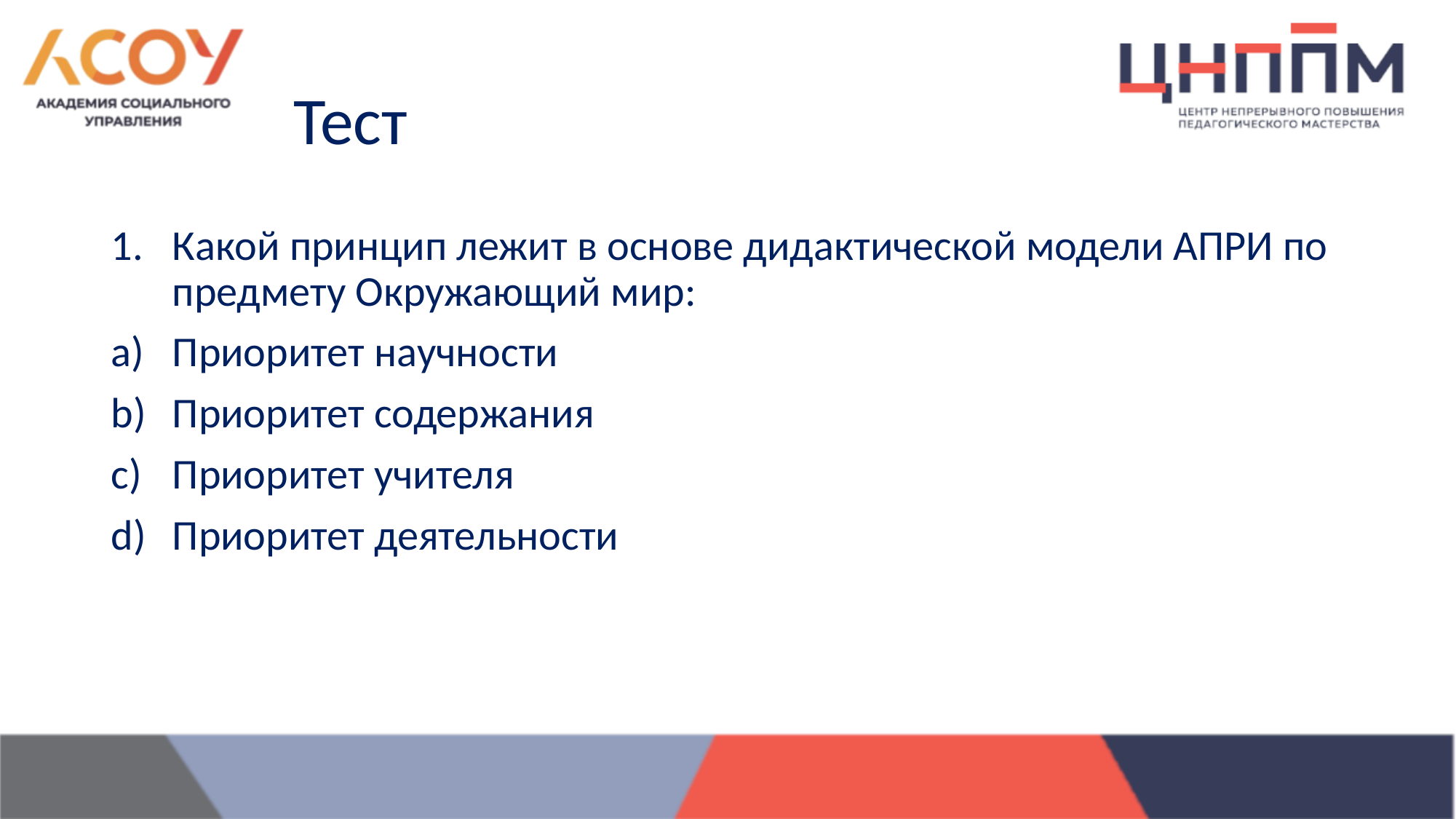

# Тест
Какой принцип лежит в основе дидактической модели АПРИ по предмету Окружающий мир:
Приоритет научности
Приоритет содержания
Приоритет учителя
Приоритет деятельности